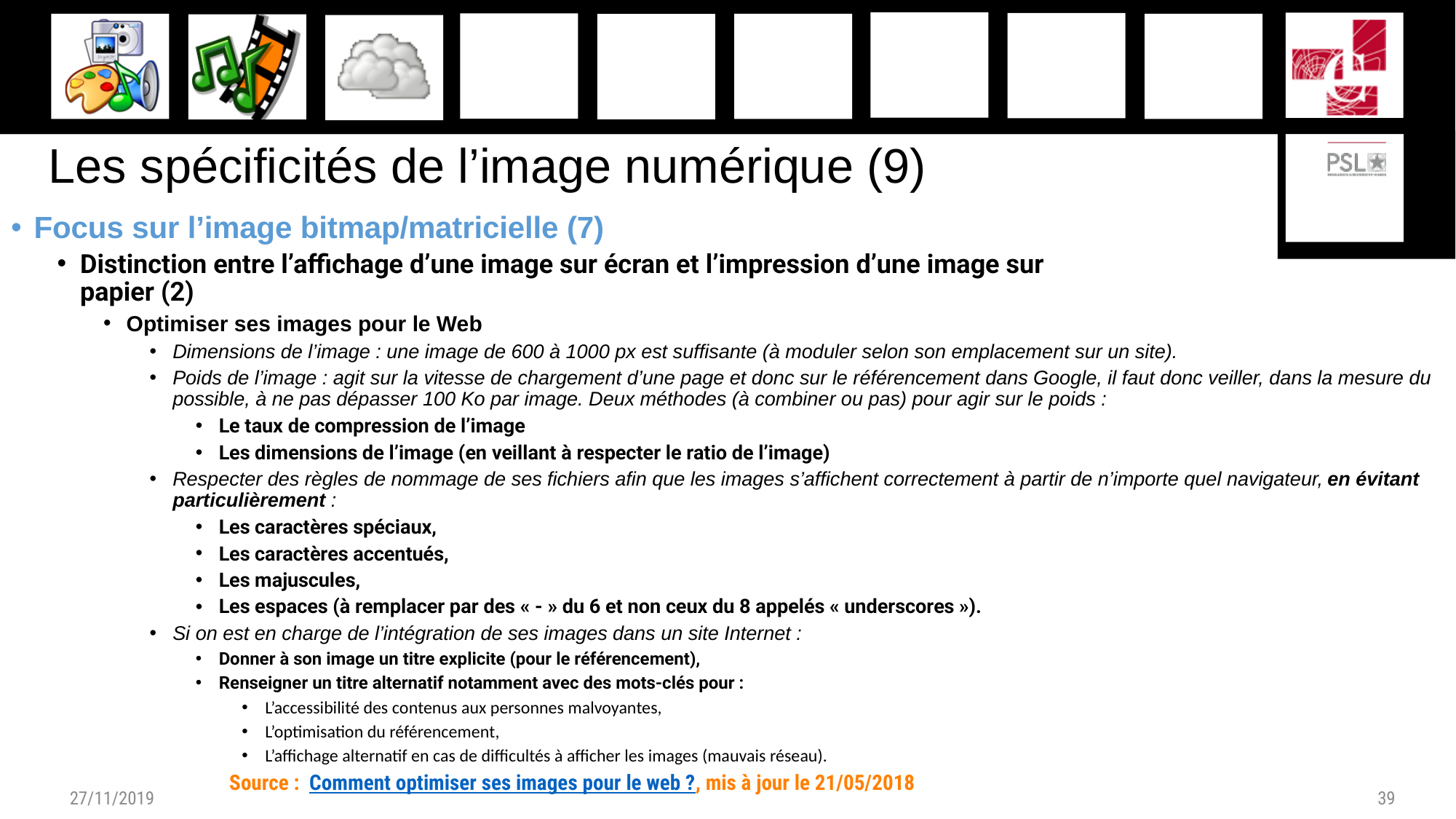

# Les spécificités de l’image numérique (9)
Focus sur l’image bitmap/matricielle (7)
Distinction entre l’affichage d’une image sur écran et l’impression d’une image sur
papier (2)
Optimiser ses images pour le Web
Dimensions de l’image : une image de 600 à 1000 px est suffisante (à moduler selon son emplacement sur un site).
Poids de l’image : agit sur la vitesse de chargement d’une page et donc sur le référencement dans Google, il faut donc veiller, dans la mesure du possible, à ne pas dépasser 100 Ko par image. Deux méthodes (à combiner ou pas) pour agir sur le poids :
Le taux de compression de l’image
Les dimensions de l’image (en veillant à respecter le ratio de l’image)
Respecter des règles de nommage de ses fichiers afin que les images s’affichent correctement à partir de n’importe quel navigateur, en évitant particulièrement :
Les caractères spéciaux,
Les caractères accentués,
Les majuscules,
Les espaces (à remplacer par des « - » du 6 et non ceux du 8 appelés « underscores »).
Si on est en charge de l’intégration de ses images dans un site Internet :
Donner à son image un titre explicite (pour le référencement),
Renseigner un titre alternatif notamment avec des mots-clés pour :
L’accessibilité des contenus aux personnes malvoyantes,
L’optimisation du référencement,
L’affichage alternatif en cas de difficultés à afficher les images (mauvais réseau).
Source :  Comment optimiser ses images pour le web ?, mis à jour le 21/05/2018
27/11/2019
39